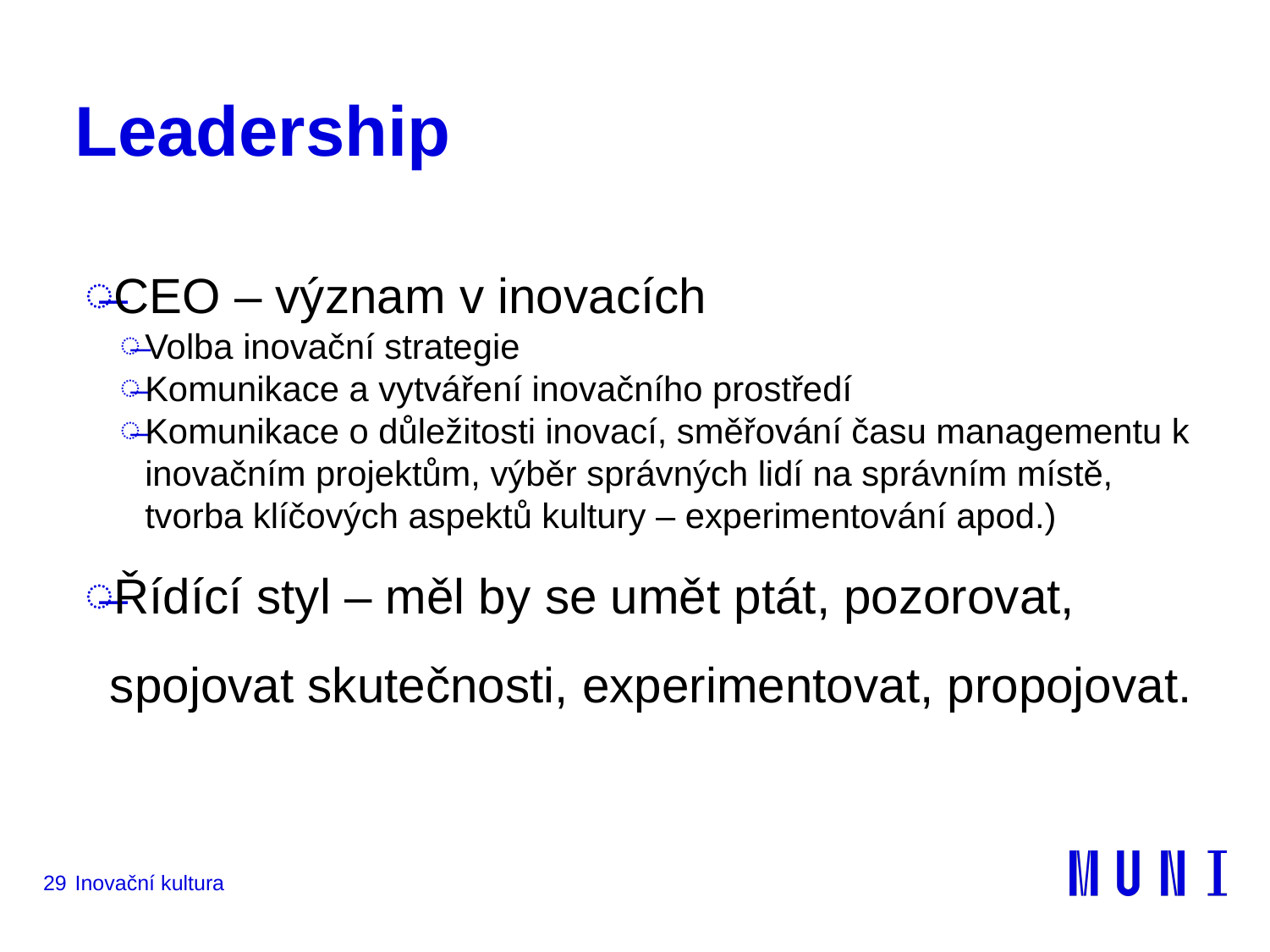

# Leadership
CEO – význam v inovacích
Volba inovační strategie
Komunikace a vytváření inovačního prostředí
Komunikace o důležitosti inovací, směřování času managementu k inovačním projektům, výběr správných lidí na správním místě, tvorba klíčových aspektů kultury – experimentování apod.)
Řídící styl – měl by se umět ptát, pozorovat, spojovat skutečnosti, experimentovat, propojovat.
29
Inovační kultura